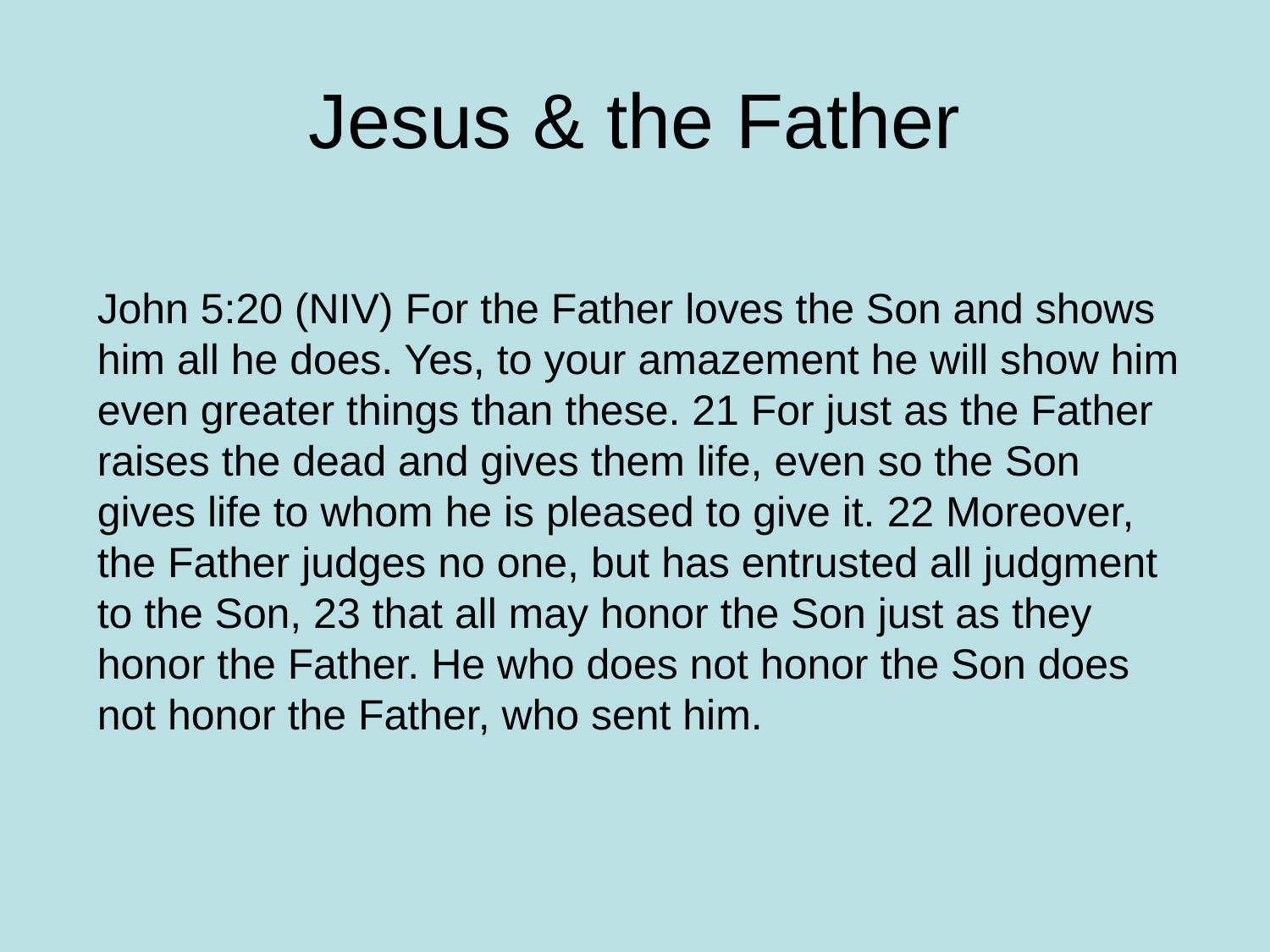

# Jesus & the Father
John 5:20 (NIV) For the Father loves the Son and shows him all he does. Yes, to your amazement he will show him even greater things than these. 21 For just as the Father raises the dead and gives them life, even so the Son gives life to whom he is pleased to give it. 22 Moreover, the Father judges no one, but has entrusted all judgment to the Son, 23 that all may honor the Son just as they honor the Father. He who does not honor the Son does not honor the Father, who sent him.